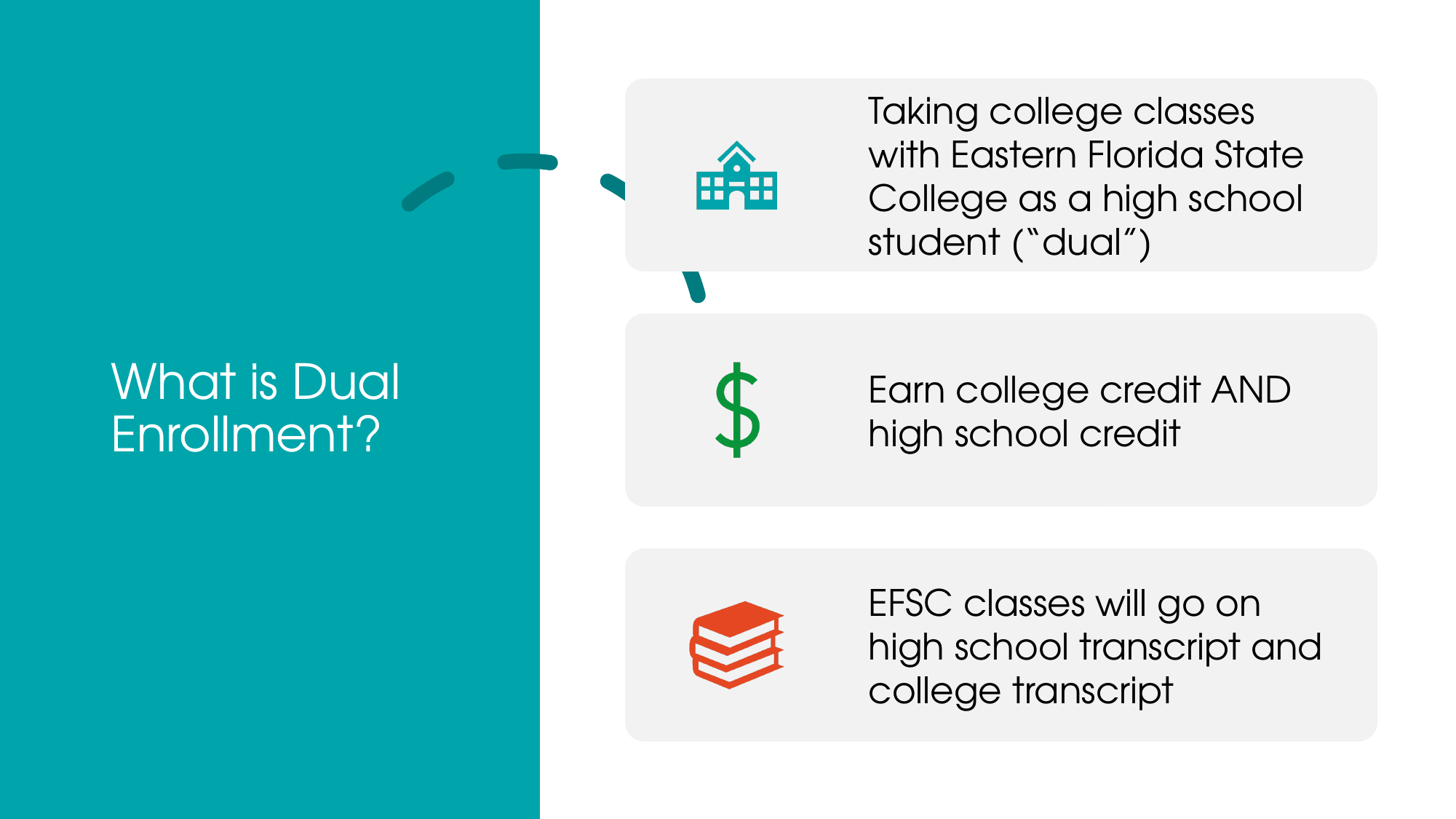

# What is Dual Enrollment?
Taking college classes with Eastern Florida State College as a high school student (“dual”)
Earn college credit AND high school credit
EFSC classes will go on high school transcript and college transcript